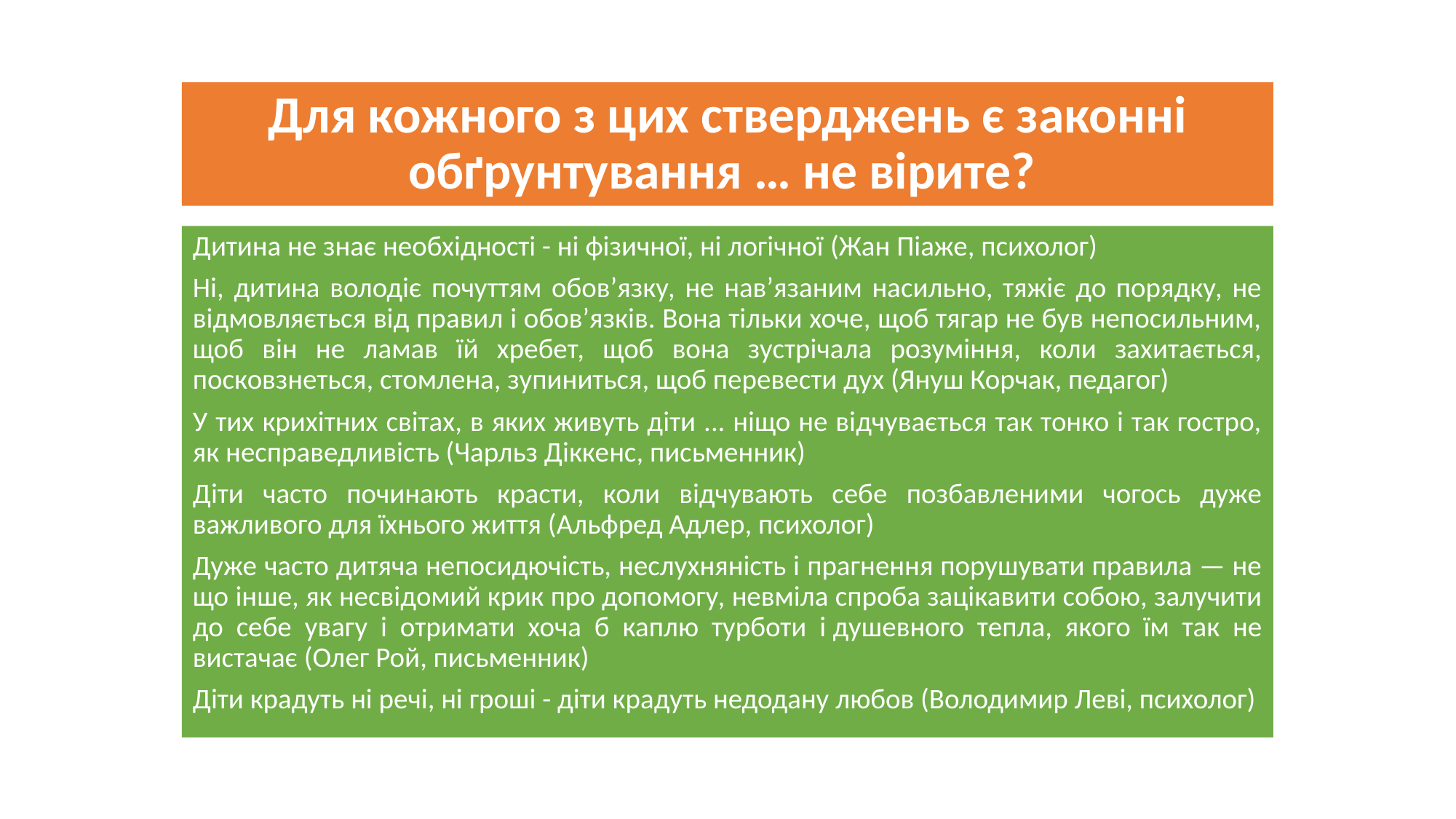

# Для кожного з цих стверджень є законні обґрунтування … не вірите?
Дитина не знає необхідності - ні фізичної, ні логічної (Жан Піаже, психолог)
Ні, дитина володіє почуттям обов’язку, не нав’язаним насильно, тяжіє до порядку, не відмовляється від правил і обов’язків. Вона тільки хоче, щоб тягар не був непосильним, щоб він не ламав їй хребет, щоб вона зустрічала розуміння, коли захитається, посковзнеться, стомлена, зупиниться, щоб перевести дух (Януш Корчак, педагог)
У тих крихітних світах, в яких живуть діти ... ніщо не відчувається так тонко і так гостро, як несправедливість (Чарльз Діккенс, письменник)
Діти часто починають красти, коли відчувають себе позбавленими чогось дуже важливого для їхнього життя (Альфред Адлер, психолог)
Дуже часто дитяча непосидючість, неслухняність і прагнення порушувати правила — не що інше, як несвідомий крик про допомогу, невміла спроба зацікавити собою, залучити до себе увагу і отримати хоча б каплю турботи і душевного тепла, якого їм так не вистачає (Олег Рой, письменник)
Діти крадуть ні речі, ні гроші - діти крадуть недодану любов (Володимир Леві, психолог)